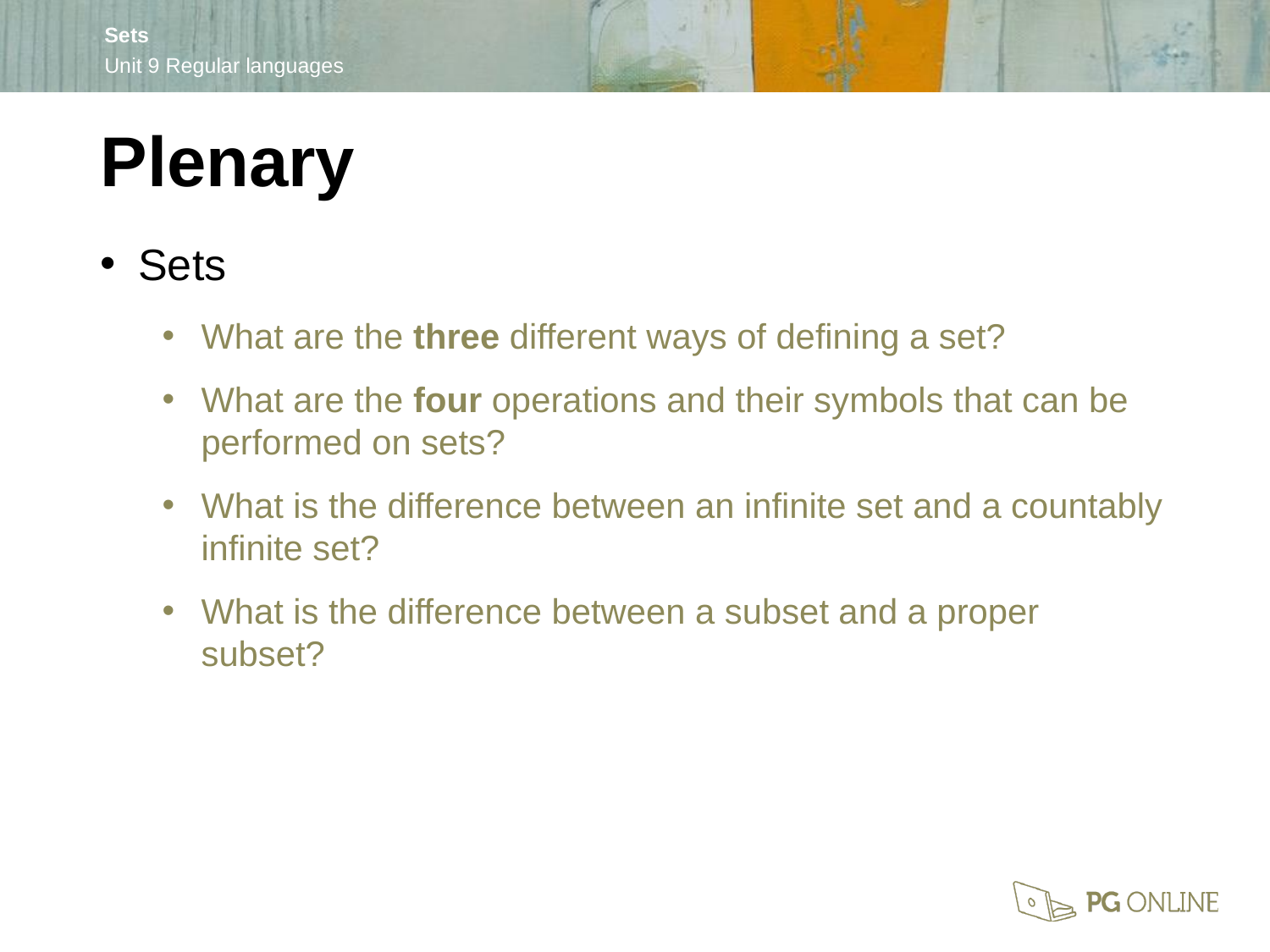

Plenary
Sets
What are the three different ways of defining a set?
What are the four operations and their symbols that can be performed on sets?
What is the difference between an infinite set and a countably infinite set?
What is the difference between a subset and a proper subset?